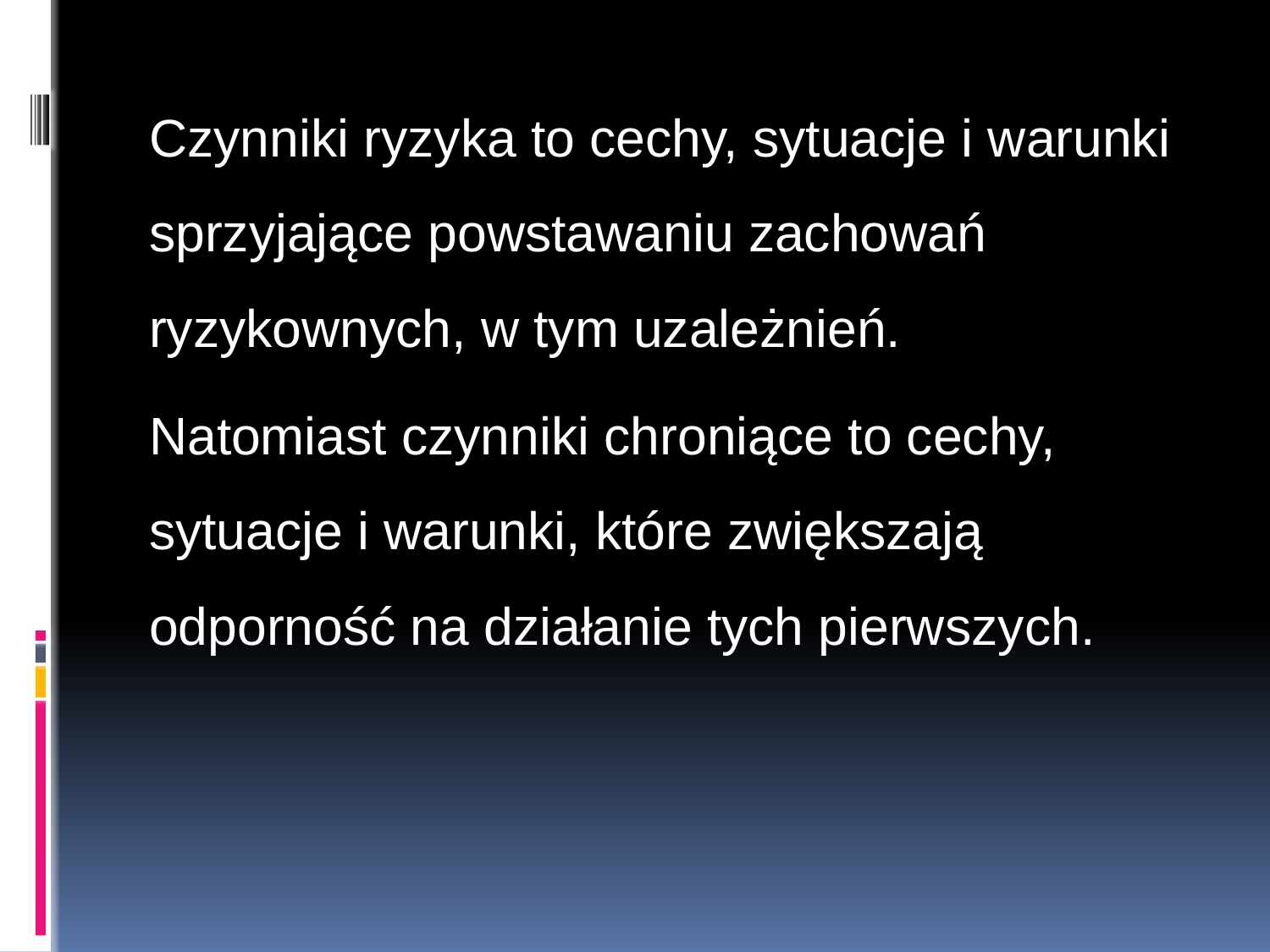

Czynniki ryzyka to cechy, sytuacje i warunki sprzyjające powstawaniu zachowań ryzykownych, w tym uzależnień.
Natomiast czynniki chroniące to cechy, sytuacje i warunki, które zwiększają odporność na działanie tych pierwszych.